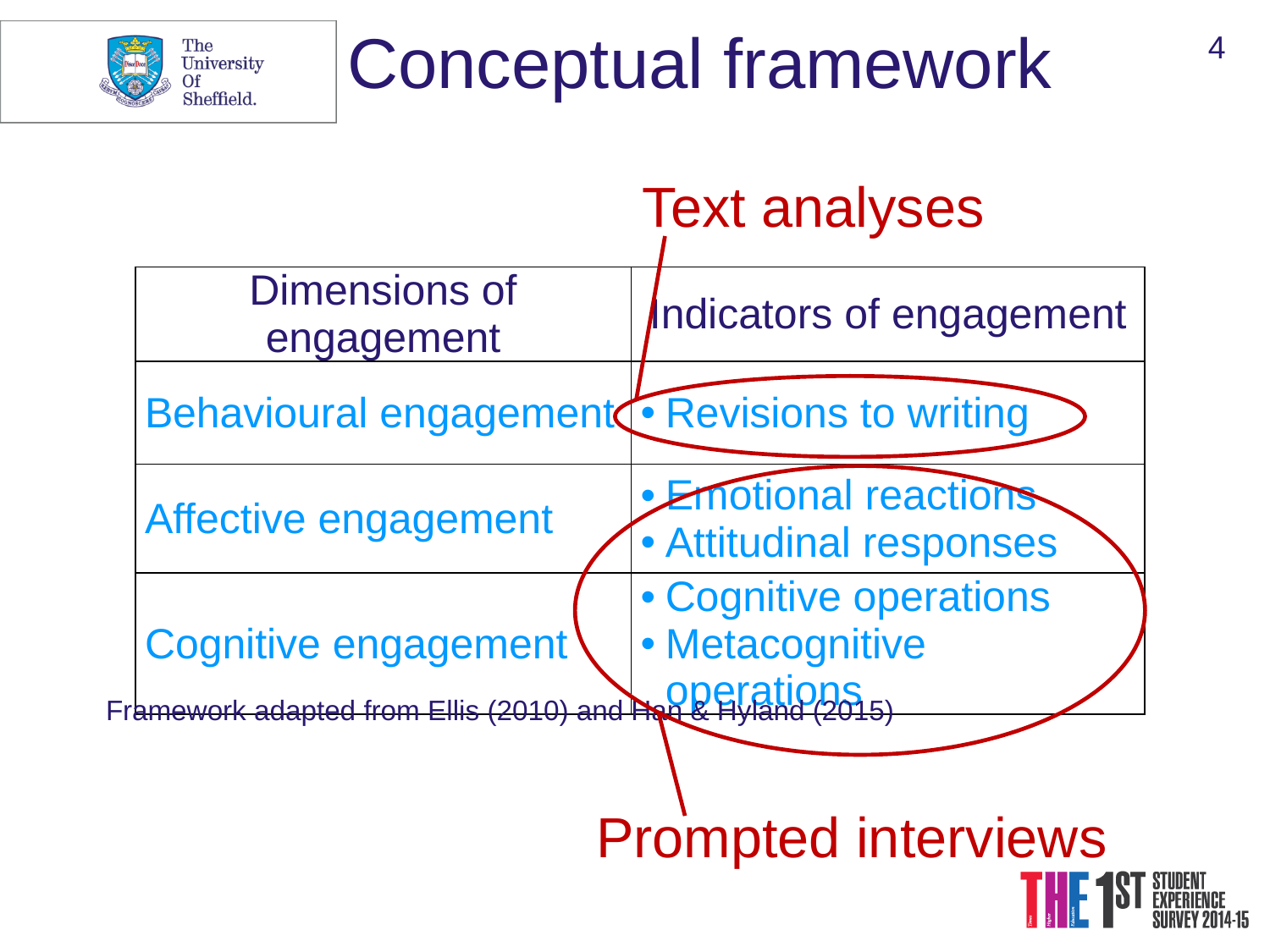

4
Conceptual framework

Text analyses
| Dimensions of engagement | Indicators of engagement |
| --- | --- |
| Behavioural engagement | Revisions to writing |
| Affective engagement | Emotional reactions Attitudinal responses |
| Cognitive engagement | Cognitive operations Metacognitive operations |

Framework adapted from Ellis (2010) and Han & Hyland (2015)
Prompted interviews